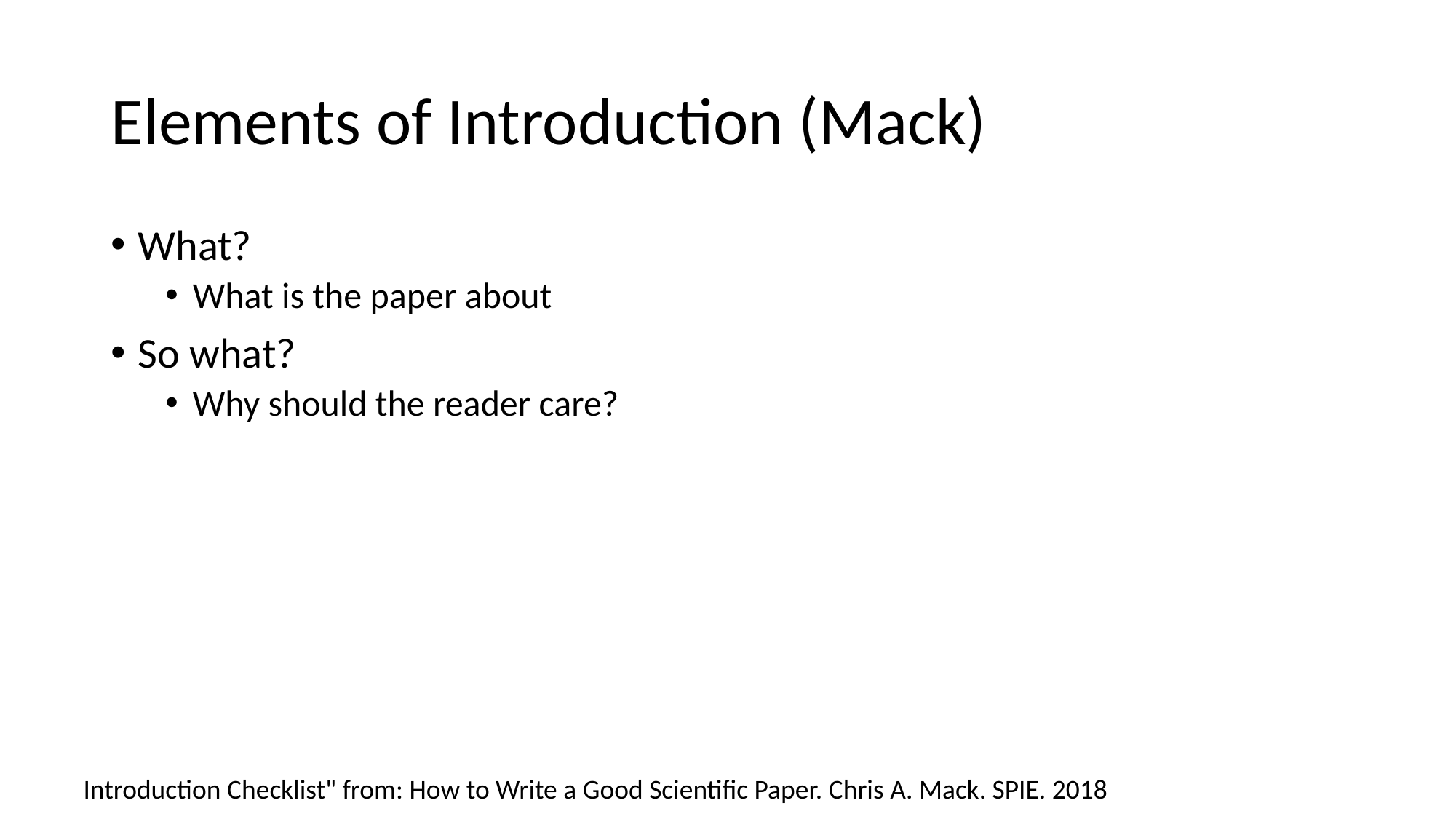

# Elements of Introduction (Mack)
What?
What is the paper about
So what?
Why should the reader care?
Introduction Checklist" from: How to Write a Good Scientific Paper. Chris A. Mack. SPIE. 2018